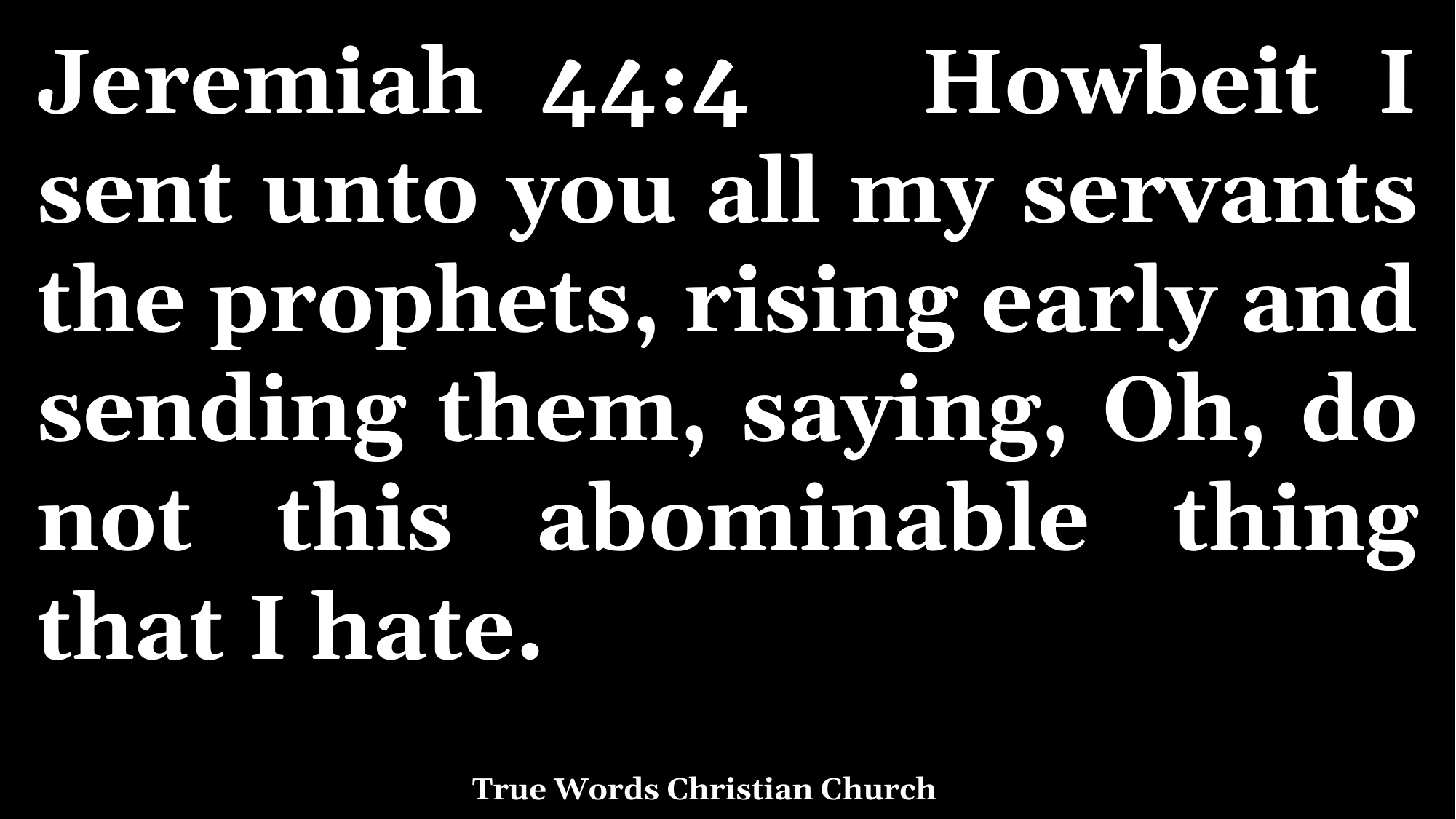

Jeremiah 44:4   Howbeit I sent unto you all my servants the prophets, rising early and sending them, saying, Oh, do not this abominable thing that I hate.
True Words Christian Church